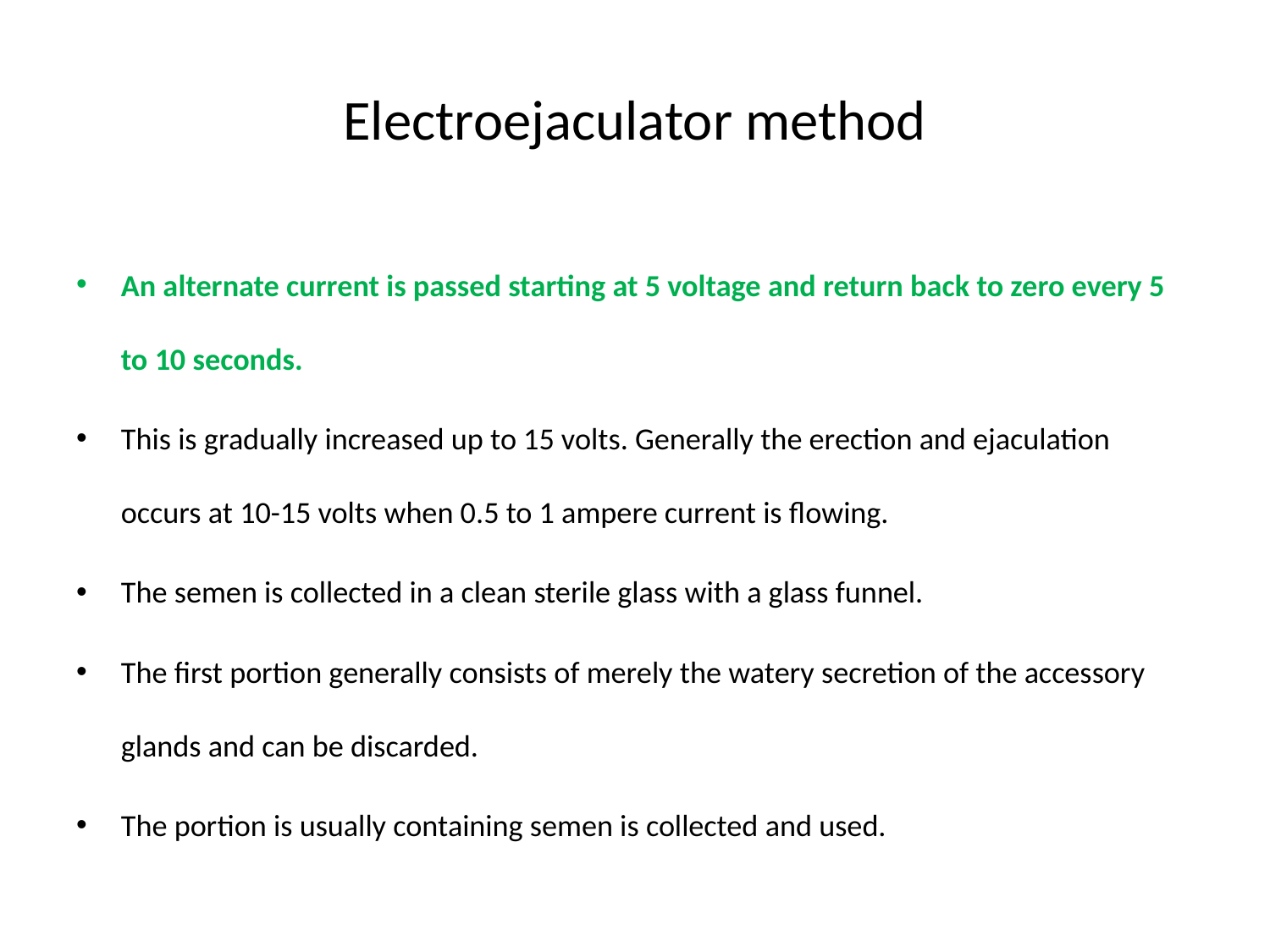

# Electroejaculator method
An alternate current is passed starting at 5 voltage and return back to zero every 5 to 10 seconds.
This is gradually increased up to 15 volts. Generally the erection and ejaculation occurs at 10-15 volts when 0.5 to 1 ampere current is flowing.
The semen is collected in a clean sterile glass with a glass funnel.
The first portion generally consists of merely the watery secretion of the accessory glands and can be discarded.
The portion is usually containing semen is collected and used.